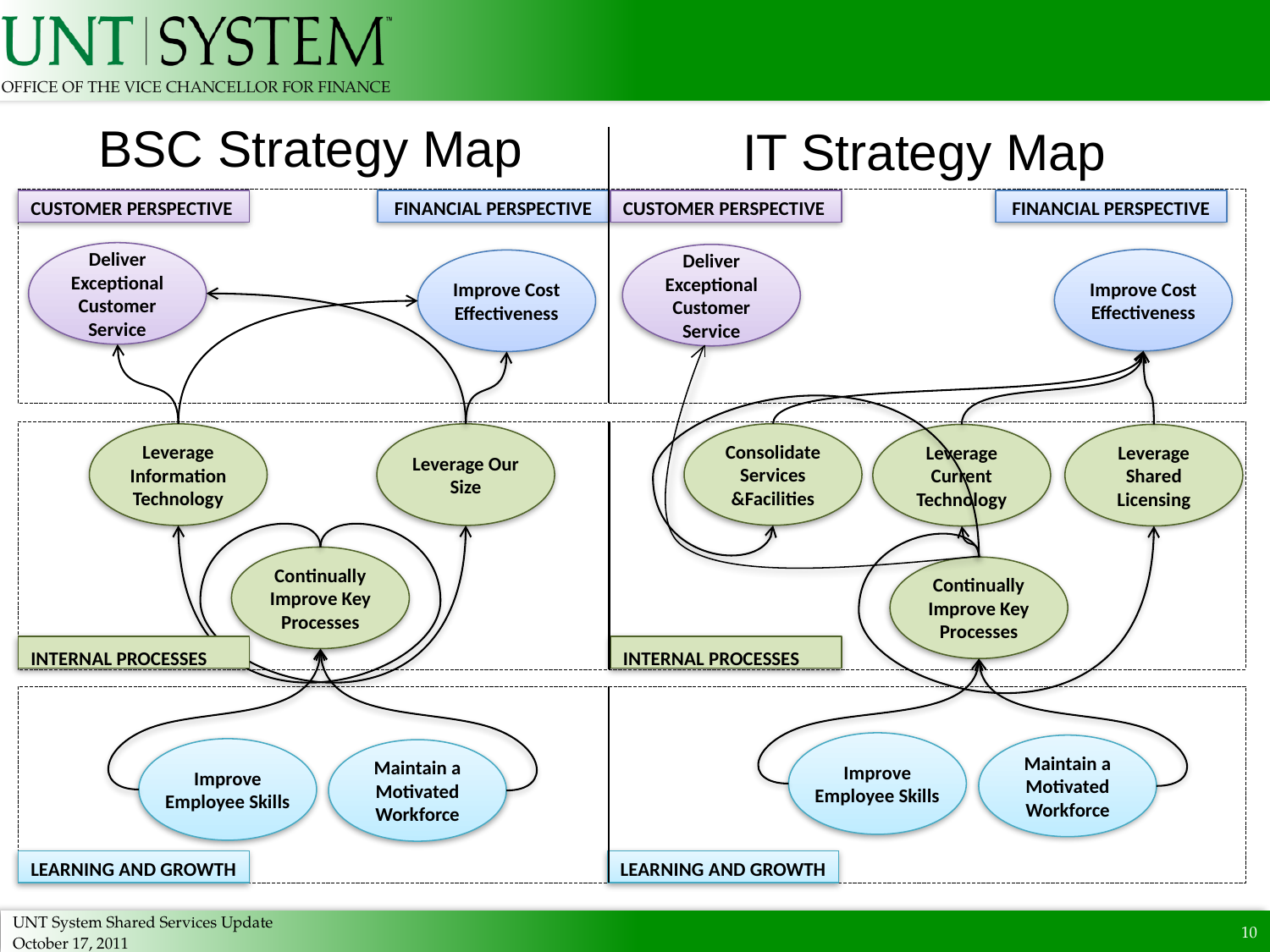

# BSC Strategy Map
IT Strategy Map

CUSTOMER PERSPECTIVE
FINANCIAL PERSPECTIVE
CUSTOMER PERSPECTIVE
FINANCIAL PERSPECTIVE

INTERNAL PROCESSES
INTERNAL PROCESSES

LEARNING AND GROWTH
LEARNING AND GROWTH
Deliver Exceptional Customer Service
Improve Cost Effectiveness
Leverage Information Technology
Leverage Our Size
Continually Improve Key Processes
Improve Employee Skills
Maintain a Motivated Workforce
Deliver Exceptional Customer Service
Improve Cost Effectiveness
Consolidate Services &Facilities
Leverage Shared Licensing
Leverage Current Technology
Continually Improve Key Processes
Improve Employee Skills
Maintain a Motivated Workforce

10
UNT System Shared Services Update
October 17, 2011